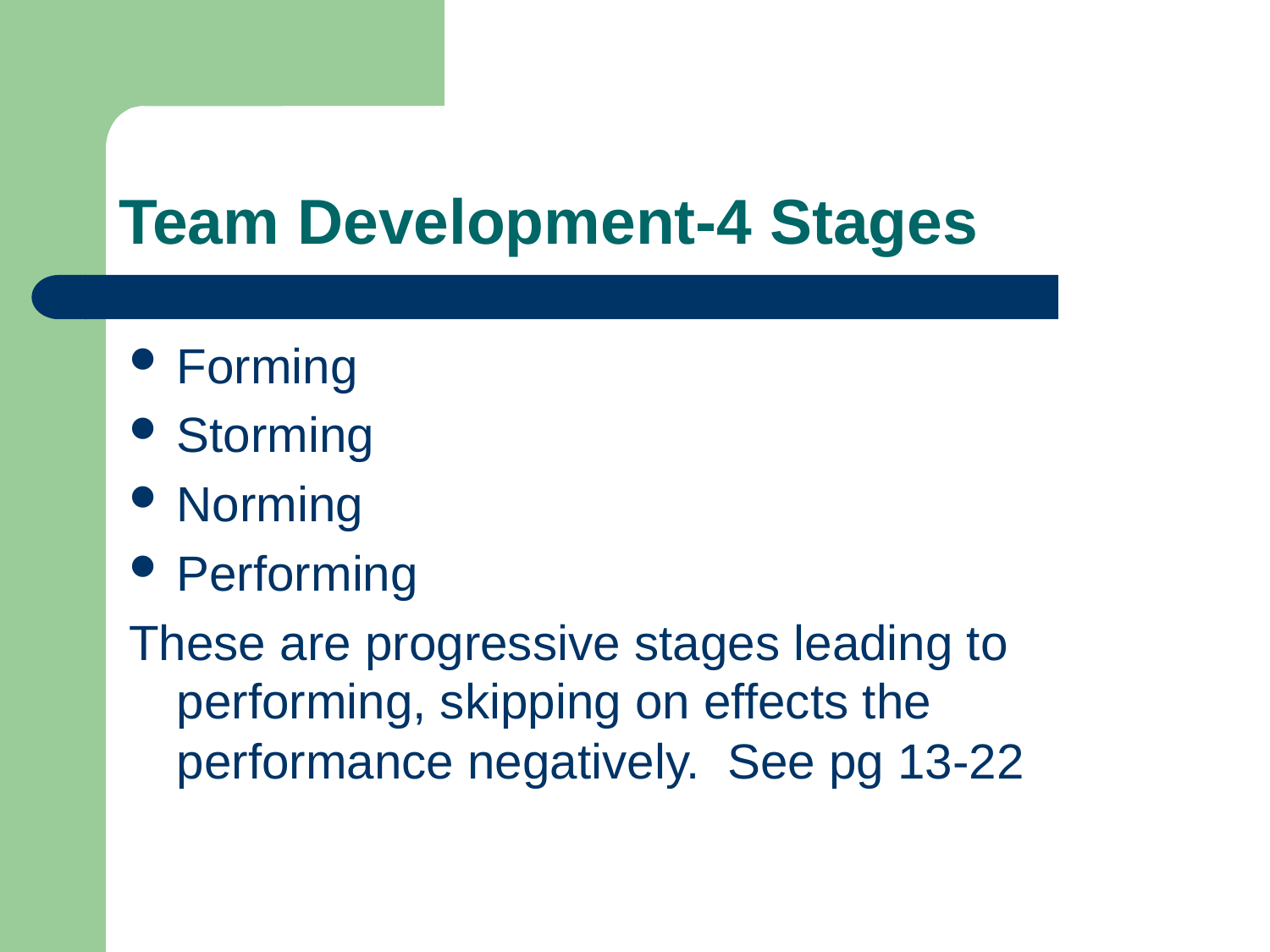

# Team Development-4 Stages
Forming
Storming
Norming
Performing
These are progressive stages leading to performing, skipping on effects the performance negatively.  See pg 13-22